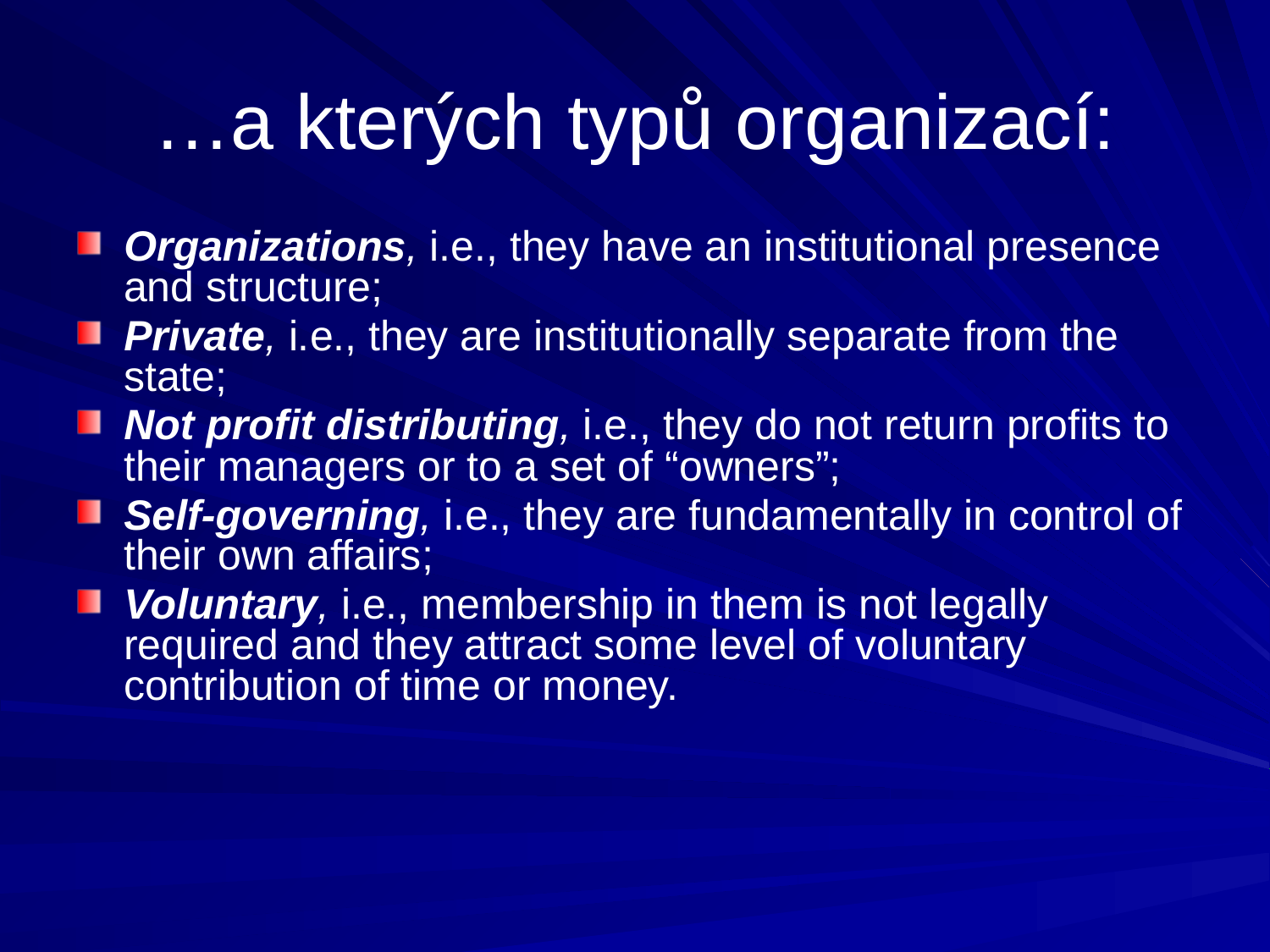

# …a kterých typů organizací:
Organizations, i.e., they have an institutional presence and structure;
Private, i.e., they are institutionally separate from the state;
Not profit distributing, i.e., they do not return profits to their managers or to a set of “owners”;
Self-governing, i.e., they are fundamentally in control of their own affairs;
Voluntary, i.e., membership in them is not legally required and they attract some level of voluntary contribution of time or money.